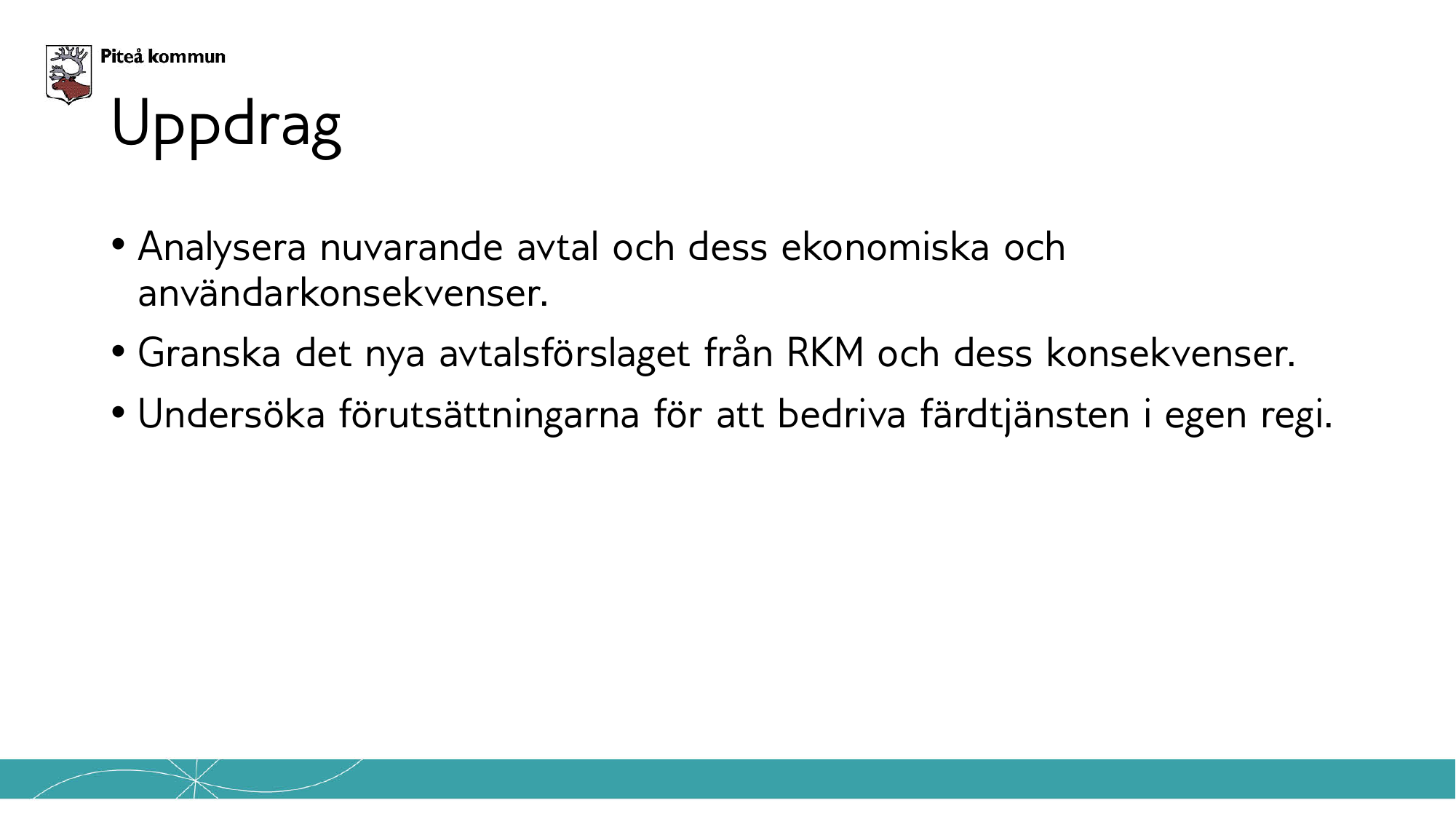

# Uppdrag
Analysera nuvarande avtal och dess ekonomiska och användarkonsekvenser.
Granska det nya avtalsförslaget från RKM och dess konsekvenser.
Undersöka förutsättningarna för att bedriva färdtjänsten i egen regi.